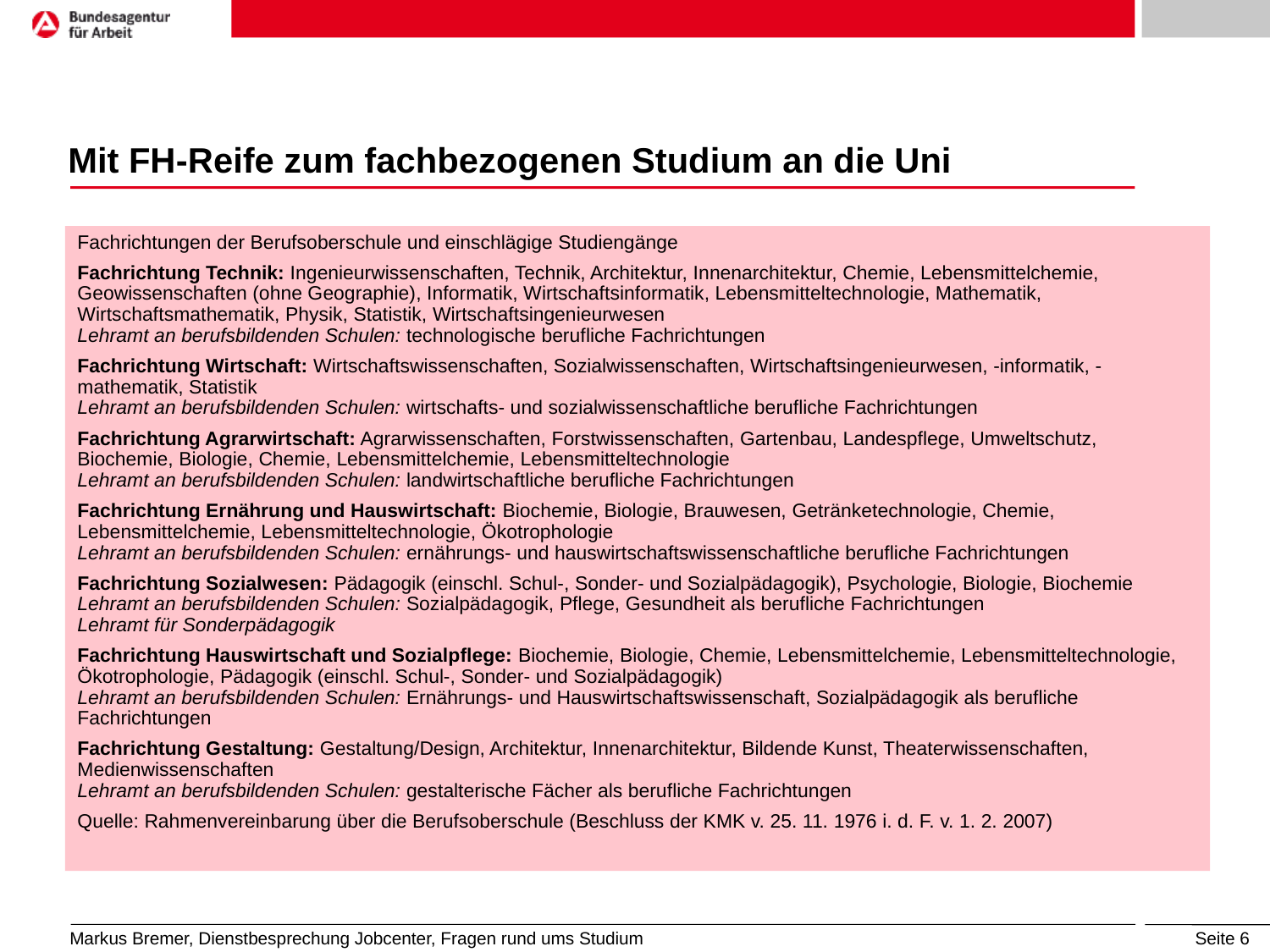

# Mit FH-Reife zum fachbezogenen Studium an die Uni
Fachrichtungen der Berufsoberschule und einschlägige Studiengänge
Fachrichtung Technik: Ingenieurwissenschaften, Technik, Architektur, Innenarchitektur, Chemie, Lebensmittelchemie, Geowissenschaften (ohne Geographie), Informatik, Wirtschaftsinformatik, Lebensmitteltechnologie, Mathematik, Wirtschaftsmathematik, Physik, Statistik, Wirtschaftsingenieurwesen
Lehramt an berufsbildenden Schulen: technologische berufliche Fachrichtungen
Fachrichtung Wirtschaft: Wirtschaftswissenschaften, Sozialwissenschaften, Wirtschaftsingenieurwesen, -informatik, -mathematik, Statistik
Lehramt an berufsbildenden Schulen: wirtschafts- und sozialwissenschaftliche berufliche Fachrichtungen
Fachrichtung Agrarwirtschaft: Agrarwissenschaften, Forstwissenschaften, Gartenbau, Landespflege, Umweltschutz, Biochemie, Biologie, Chemie, Lebensmittelchemie, Lebensmitteltechnologie
Lehramt an berufsbildenden Schulen: landwirtschaftliche berufliche Fachrichtungen
Fachrichtung Ernährung und Hauswirtschaft: Biochemie, Biologie, Brauwesen, Getränketechnologie, Chemie, Lebensmittelchemie, Lebensmitteltechnologie, Ökotrophologie
Lehramt an berufsbildenden Schulen: ernährungs- und hauswirtschaftswissenschaftliche berufliche Fachrichtungen
Fachrichtung Sozialwesen: Pädagogik (einschl. Schul-, Sonder- und Sozialpädagogik), Psychologie, Biologie, Biochemie
Lehramt an berufsbildenden Schulen: Sozialpädagogik, Pflege, Gesundheit als berufliche Fachrichtungen
Lehramt für Sonderpädagogik
Fachrichtung Hauswirtschaft und Sozialpflege: Biochemie, Biologie, Chemie, Lebensmittelchemie, Lebensmitteltechnologie, Ökotrophologie, Pädagogik (einschl. Schul-, Sonder- und Sozialpädagogik)
Lehramt an berufsbildenden Schulen: Ernährungs- und Hauswirtschaftswissenschaft, Sozialpädagogik als berufliche Fachrichtungen
Fachrichtung Gestaltung: Gestaltung/Design, Architektur, Innenarchitektur, Bildende Kunst, Theaterwissenschaften, Medienwissenschaften
Lehramt an berufsbildenden Schulen: gestalterische Fächer als berufliche Fachrichtungen
Quelle: Rahmenvereinbarung über die Berufsoberschule (Beschluss der KMK v. 25. 11. 1976 i. d. F. v. 1. 2. 2007)

§ 18 (3) 1 NHG
Die Fachhochschulreife berechtigt zum Studium in jeder Fachrichtung an jeder Fachhochschule und zum Studium in der entsprechenden Fachrichtung an Universitäten und gleichgestellten Hochschulen.

Markus Bremer, Dienstbesprechung Jobcenter, Fragen rund ums Studium